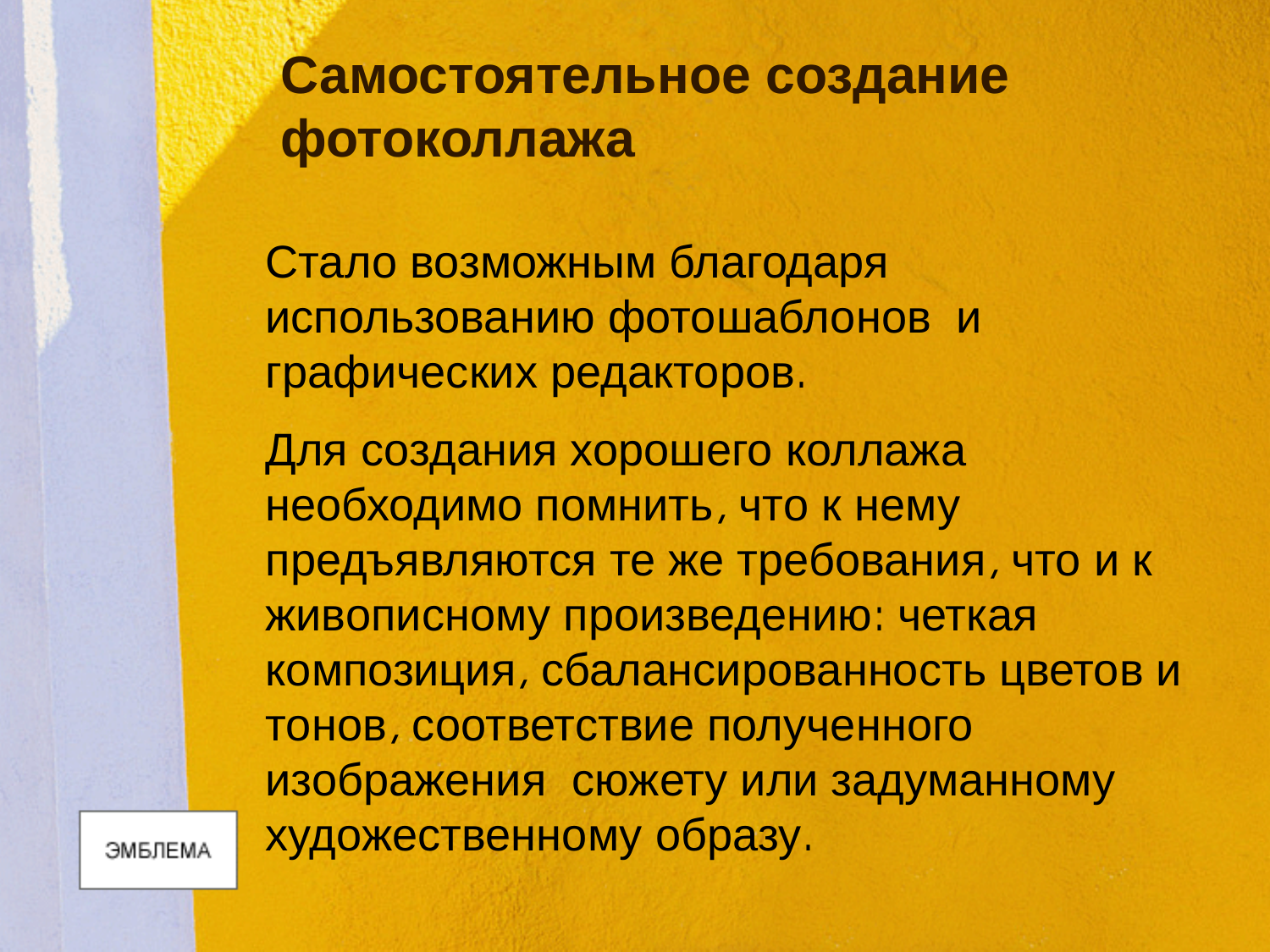

# Самостоятельное создание фотоколлажа
	Стало возможным благодаря использованию фотошаблонов  и графических редакторов.
	Для создания хорошего коллажа необходимо помнить, что к нему предъявляются те же требования, что и к живописному произведению: четкая композиция, сбалансированность цветов и тонов, соответствие полученного изображения  сюжету или задуманному художественному образу.